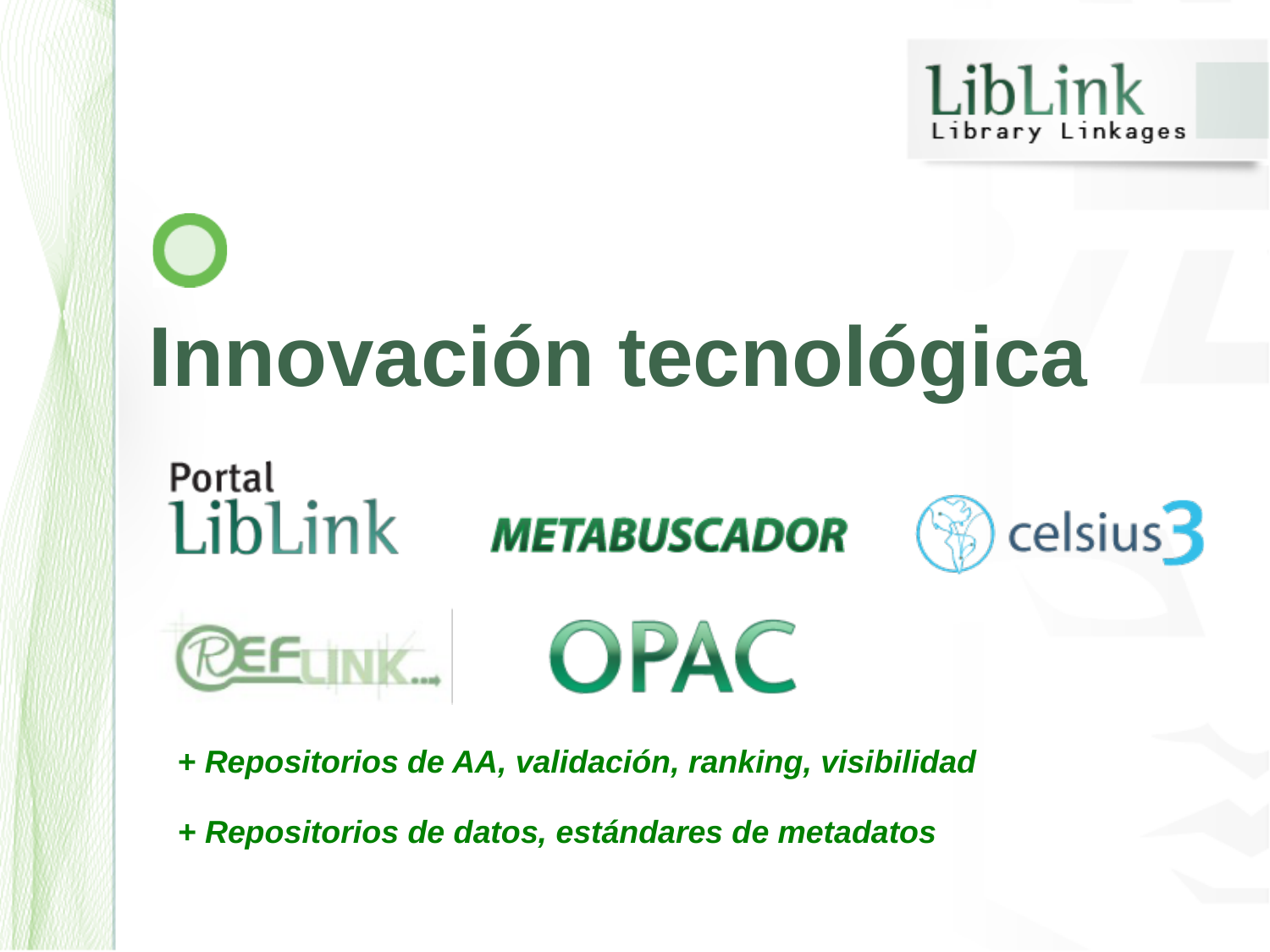

Innovación tecnológica

+ Repositorios de AA, validación, ranking, visibilidad

+ Repositorios de datos, estándares de metadatos